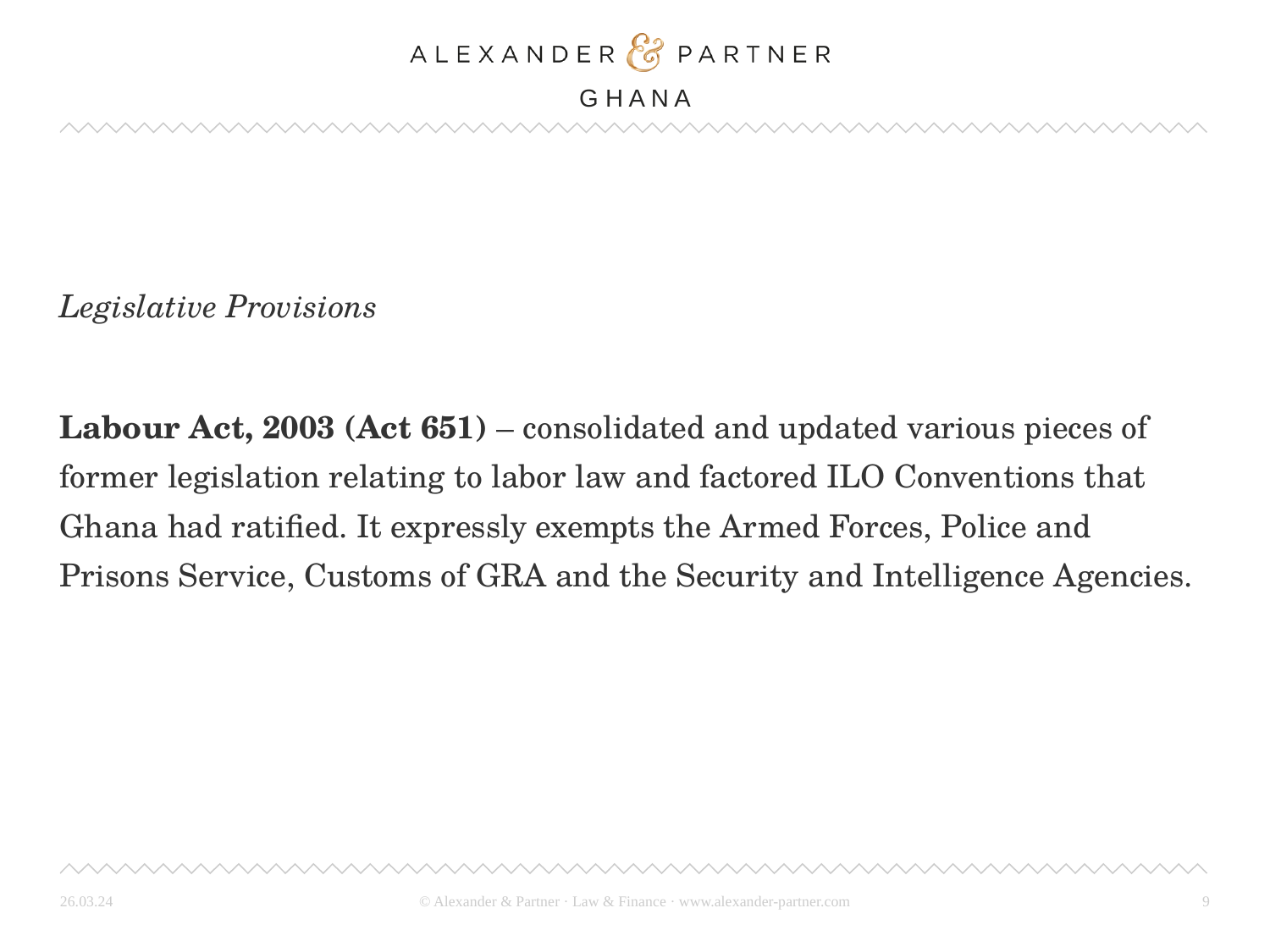

#
Legislative Provisions

Labour Act, 2003 (Act 651) – consolidated and updated various pieces of former legislation relating to labor law and factored ILO Conventions that Ghana had ratified. It expressly exempts the Armed Forces, Police and Prisons Service, Customs of GRA and the Security and Intelligence Agencies.

26.03.24
9